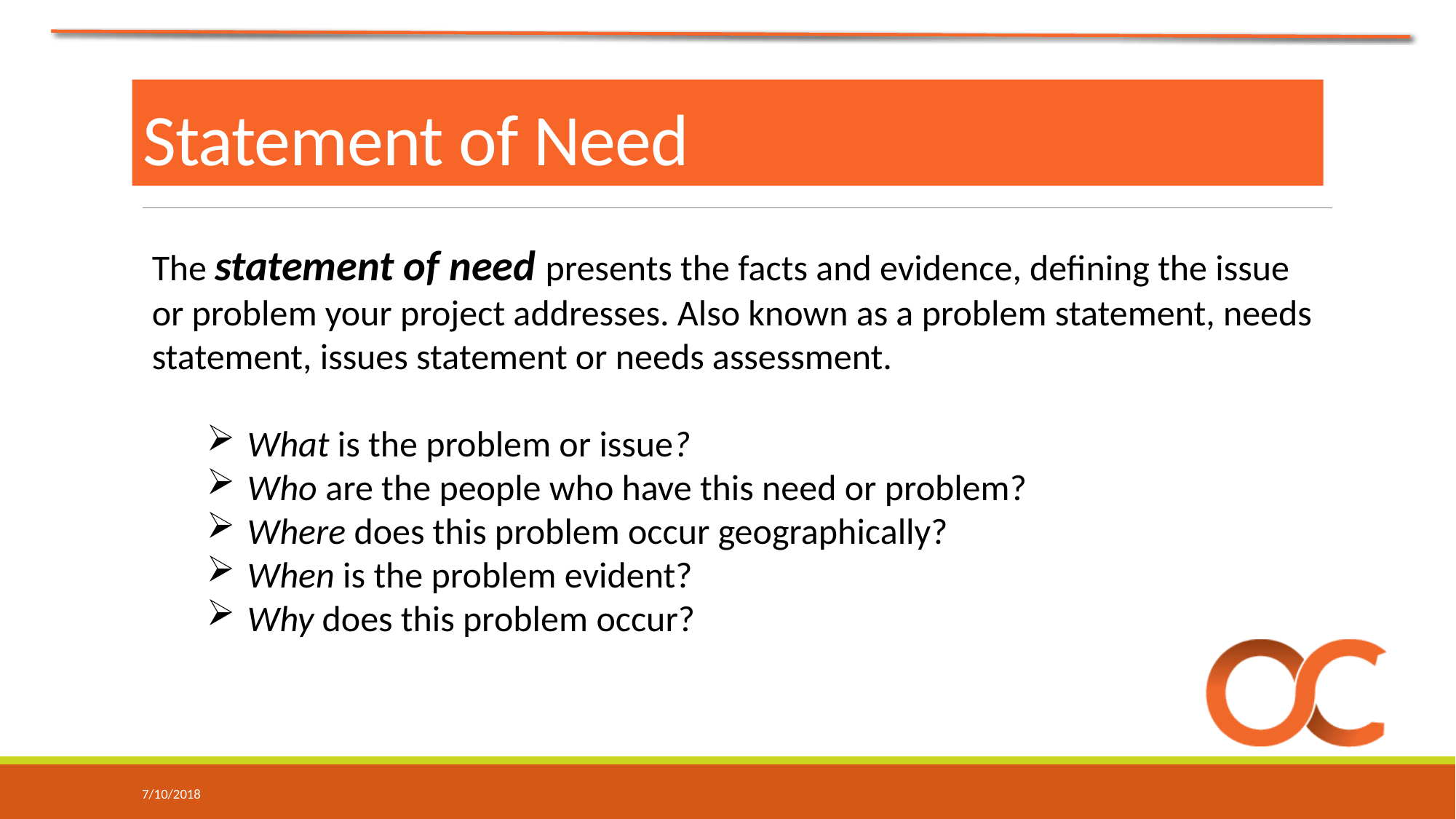

# Statement of Need

The statement of need presents the facts and evidence, defining the issue or problem your project addresses. Also known as a problem statement, needs statement, issues statement or needs assessment.

What is the problem or issue?
Who are the people who have this need or problem?
Where does this problem occur geographically?
When is the problem evident?
Why does this problem occur?

7/10/2018